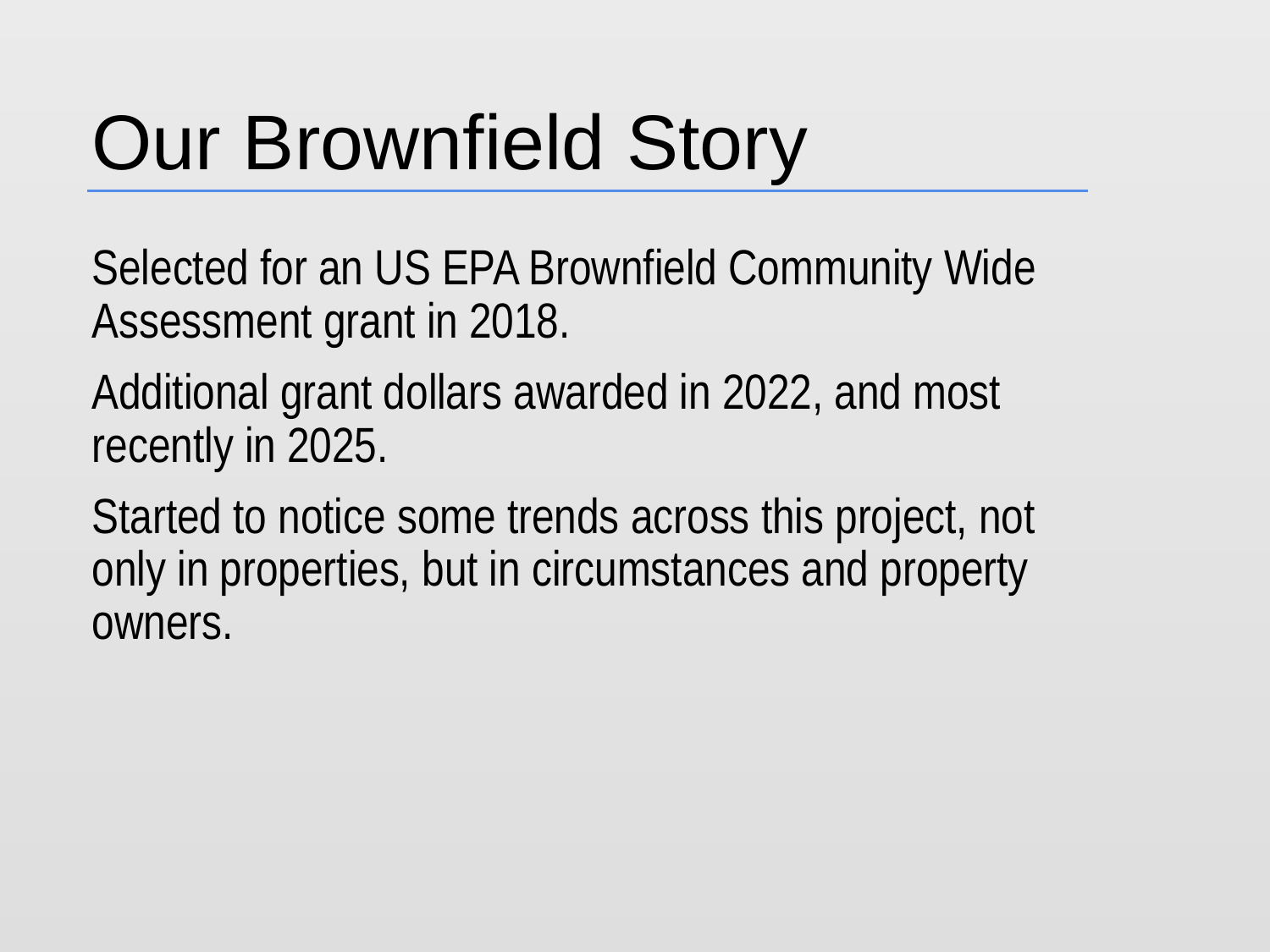

# Our Brownfield Story
Selected for an US EPA Brownfield Community Wide Assessment grant in 2018.
Additional grant dollars awarded in 2022, and most recently in 2025.
Started to notice some trends across this project, not only in properties, but in circumstances and property owners.